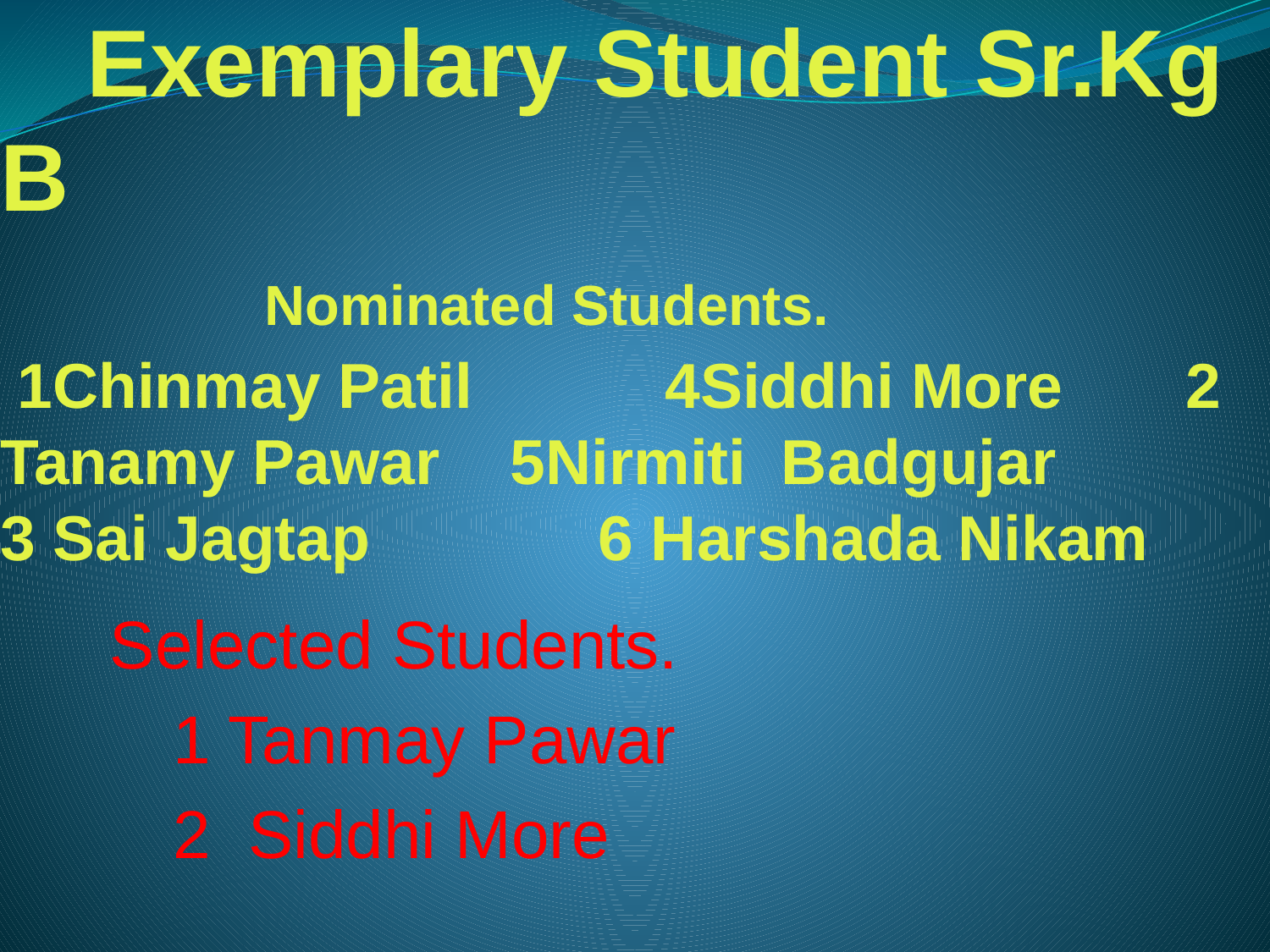

# Exemplary Student Sr.Kg B Nominated Students. 1Chinmay Patil           4Siddhi More       2 Tanamy Pawar    5Nirmiti  Badgujar 3 Sai Jagtap             6 Harshada Nikam
     Selected Students.
        1 Tanmay Pawar
        2  Siddhi More